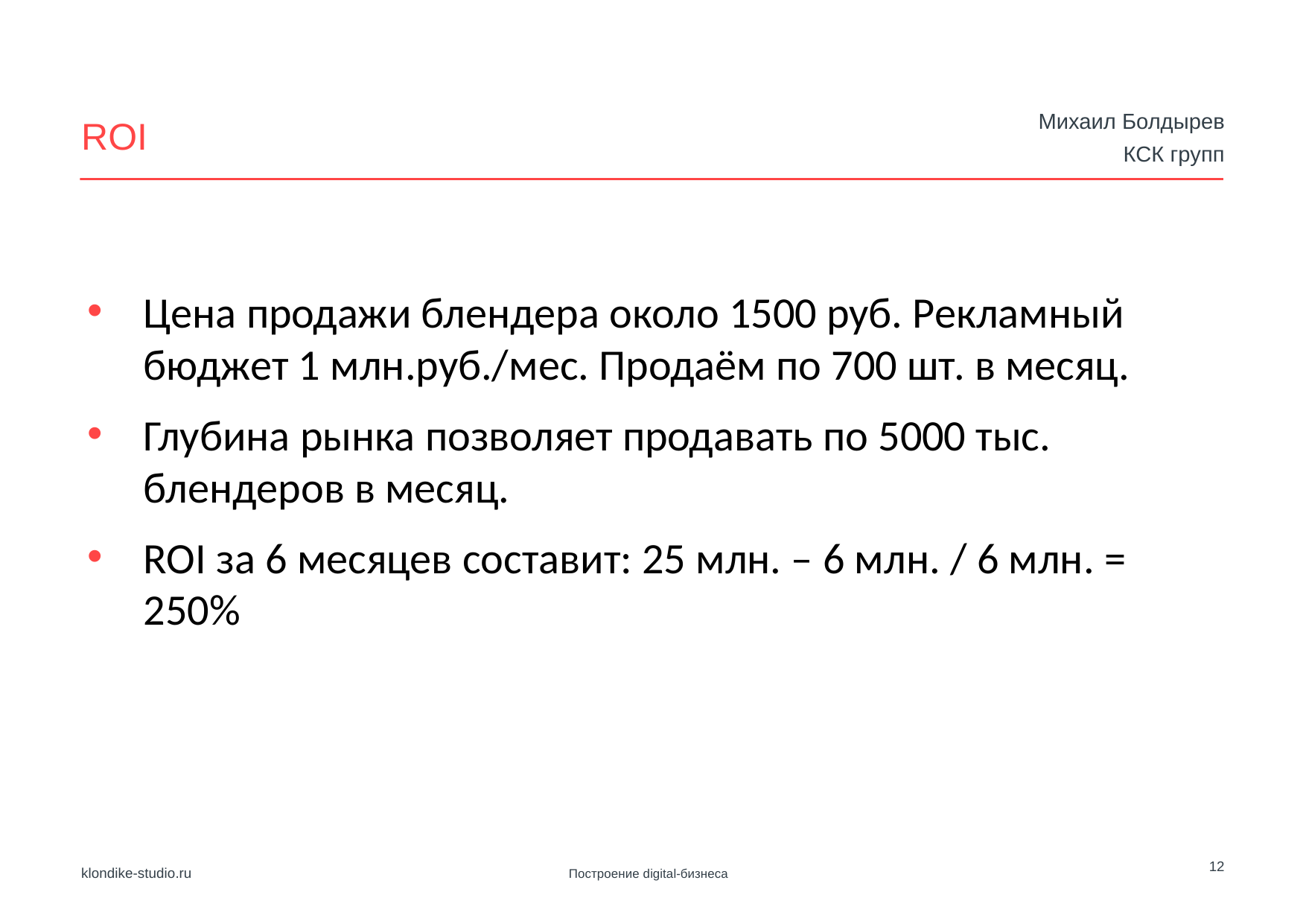

Михаил Болдырев
КСК групп
# ROI
Цена продажи блендера около 1500 руб. Рекламный бюджет 1 млн.руб./мес. Продаём по 700 шт. в месяц.
Глубина рынка позволяет продавать по 5000 тыс. блендеров в месяц.
ROI за 6 месяцев составит: 25 млн. – 6 млн. / 6 млн. = 250%
klondike-studio.ru
12
Построение digital-бизнеса